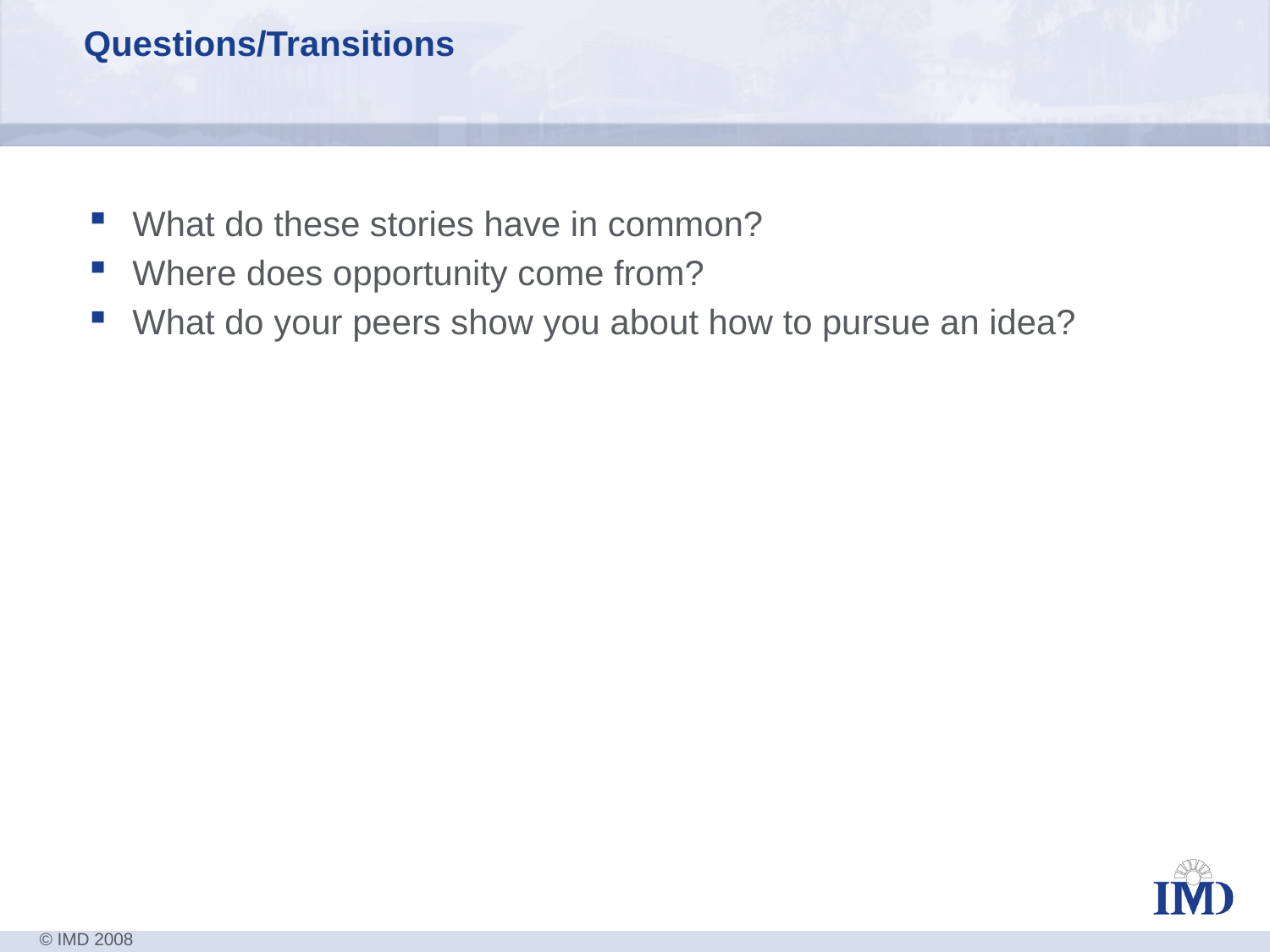

# Questions/Transitions
What do these stories have in common?
Where does opportunity come from?
What do your peers show you about how to pursue an idea?